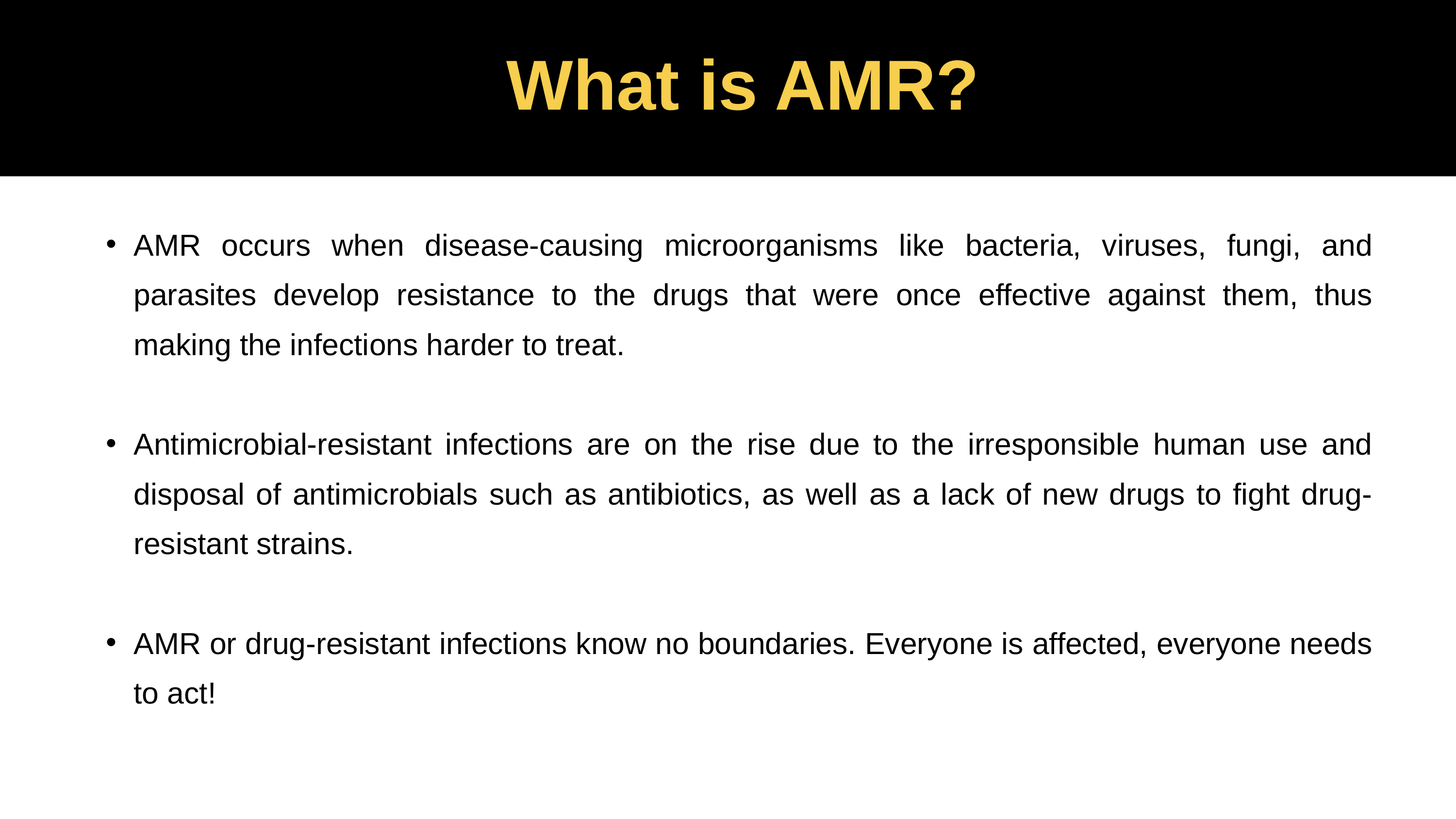

What is AMR?
AMR occurs when disease-causing microorganisms like bacteria, viruses, fungi, and parasites develop resistance to the drugs that were once effective against them, thus making the infections harder to treat.

Antimicrobial-resistant infections are on the rise due to the irresponsible human use and disposal of antimicrobials such as antibiotics, as well as a lack of new drugs to fight drug-resistant strains.

AMR or drug-resistant infections know no boundaries. Everyone is affected, everyone needs to act!